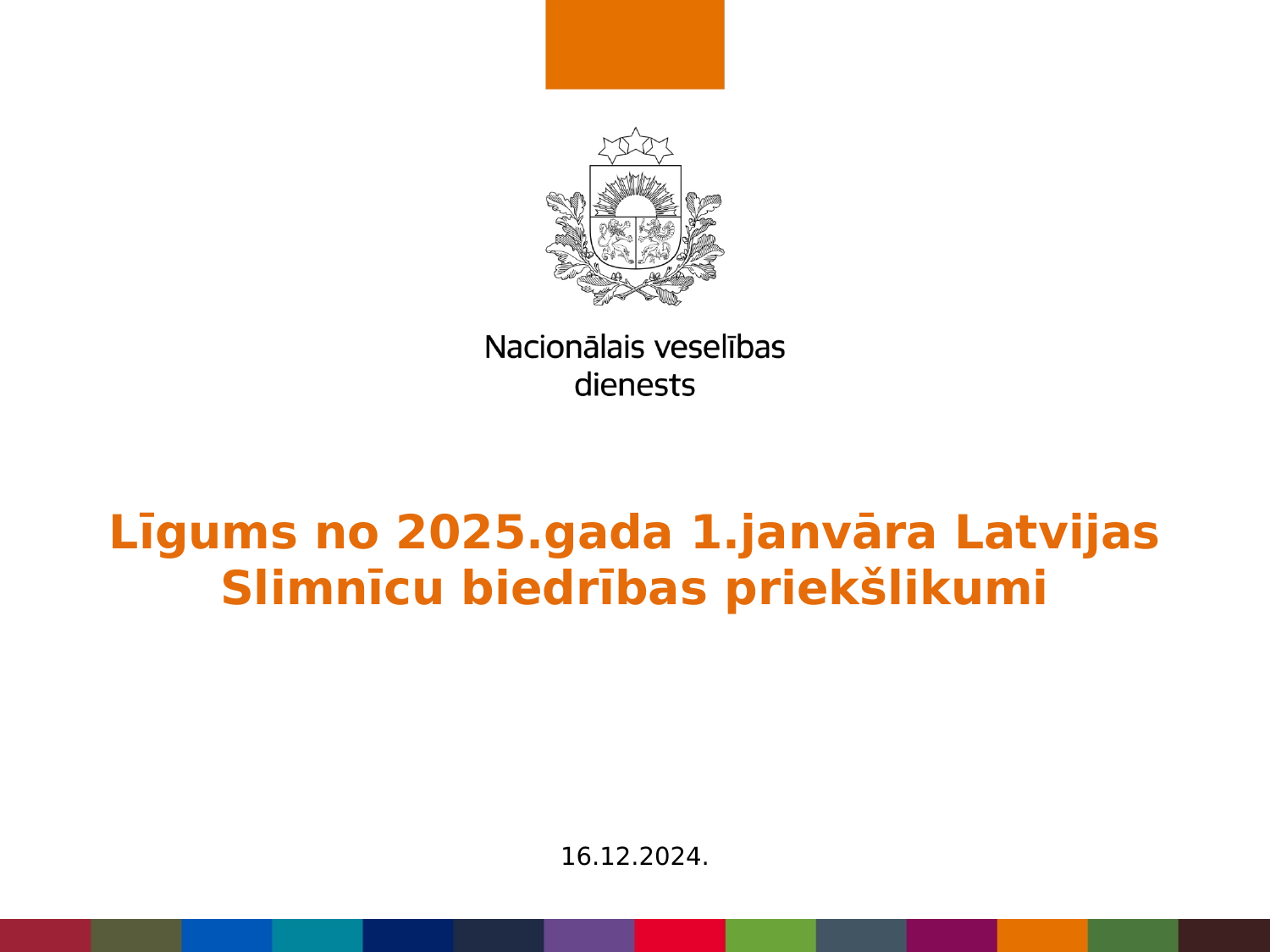

# Līgums no 2025.gada 1.janvāra Latvijas Slimnīcu biedrības priekšlikumi
16.12.2024.